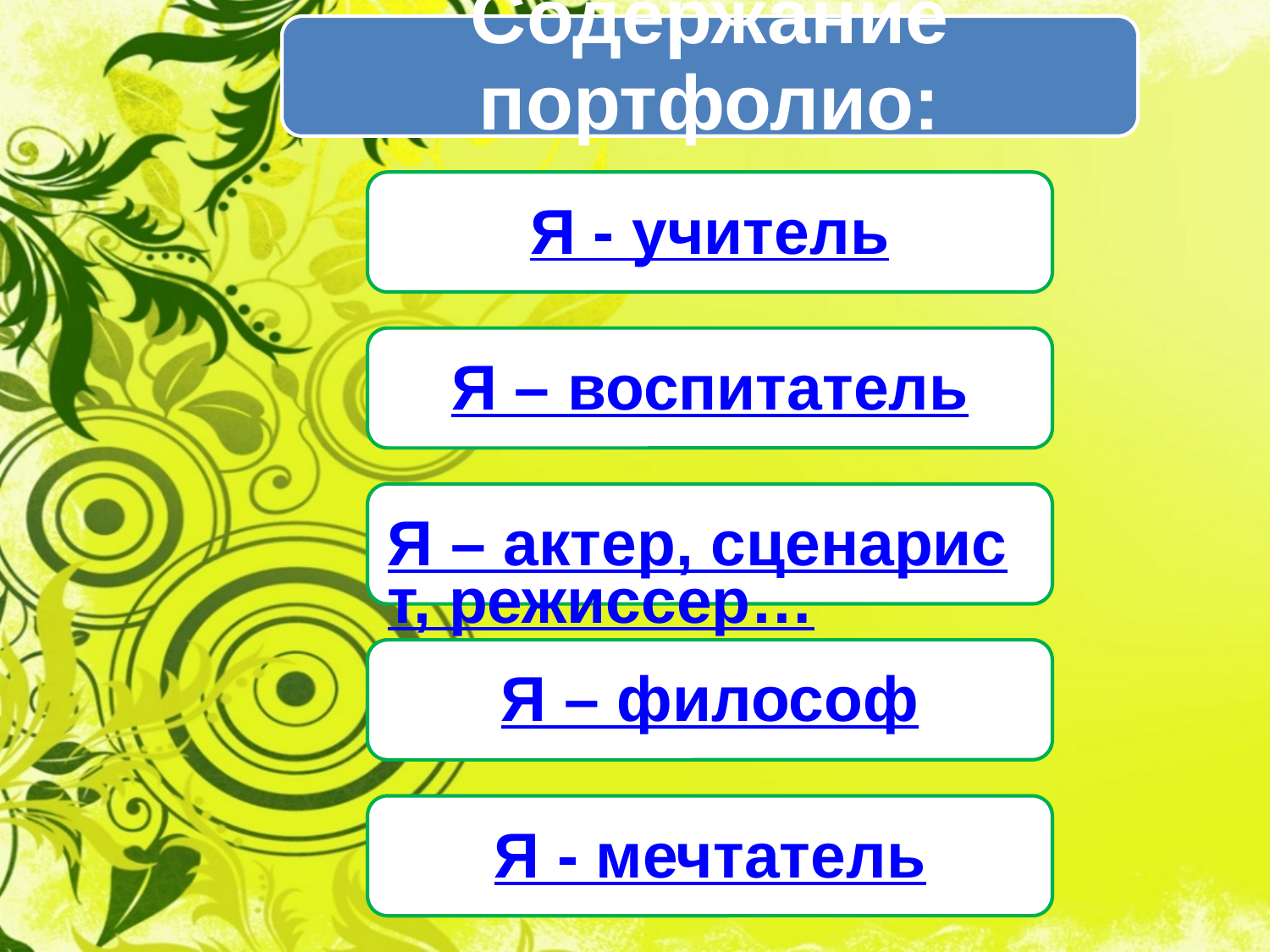

Содержание портфолио:
Я - учитель
Я – воспитатель
Я – актер, сценарист, режиссер…
Я – философ
Я - мечтатель